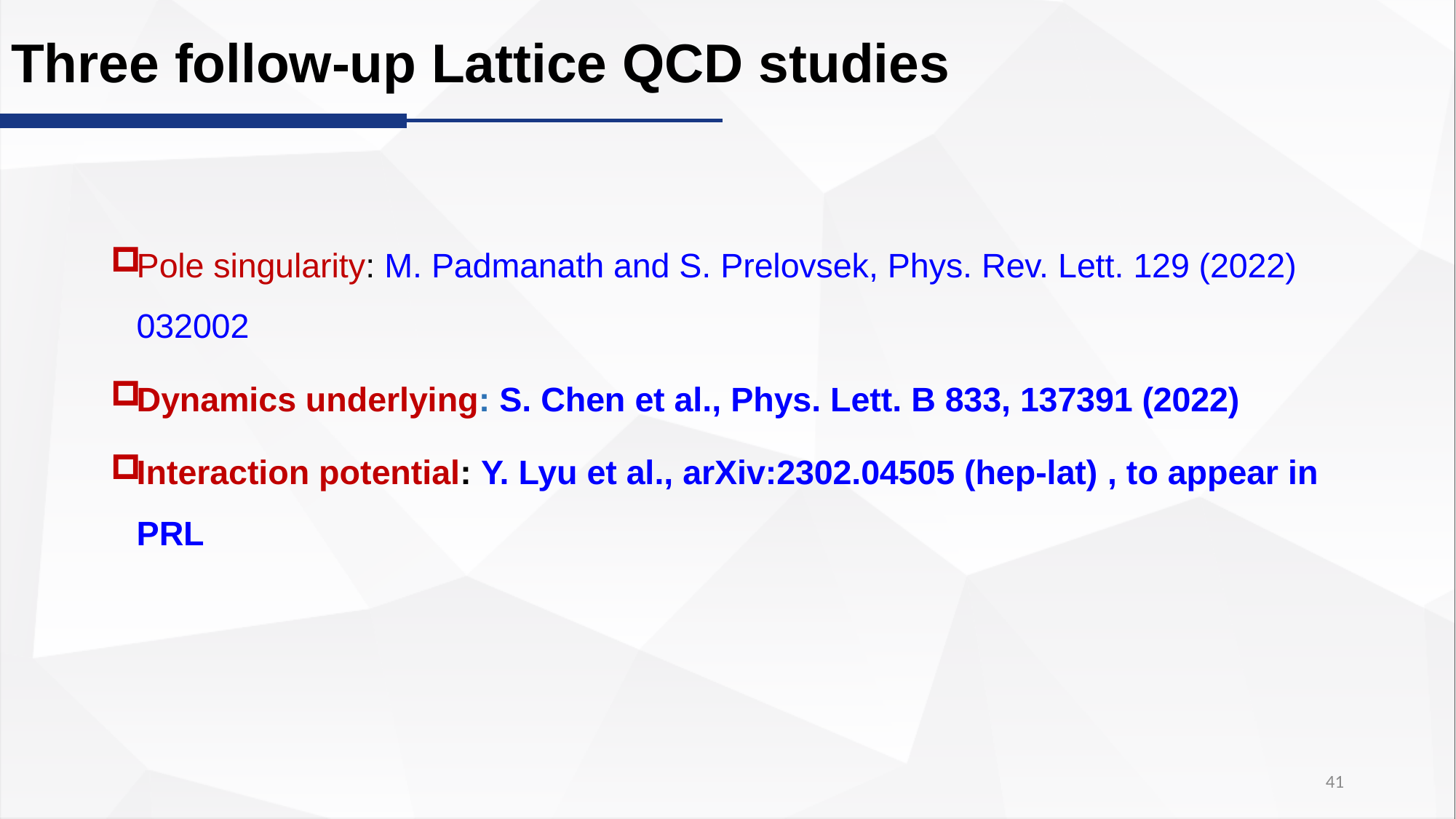

# Three follow-up Lattice QCD studies
Pole singularity: M. Padmanath and S. Prelovsek, Phys. Rev. Lett. 129 (2022) 032002
Dynamics underlying: S. Chen et al., Phys. Lett. B 833, 137391 (2022)
Interaction potential: Y. Lyu et al., arXiv:2302.04505 (hep-lat) , to appear in PRL

41